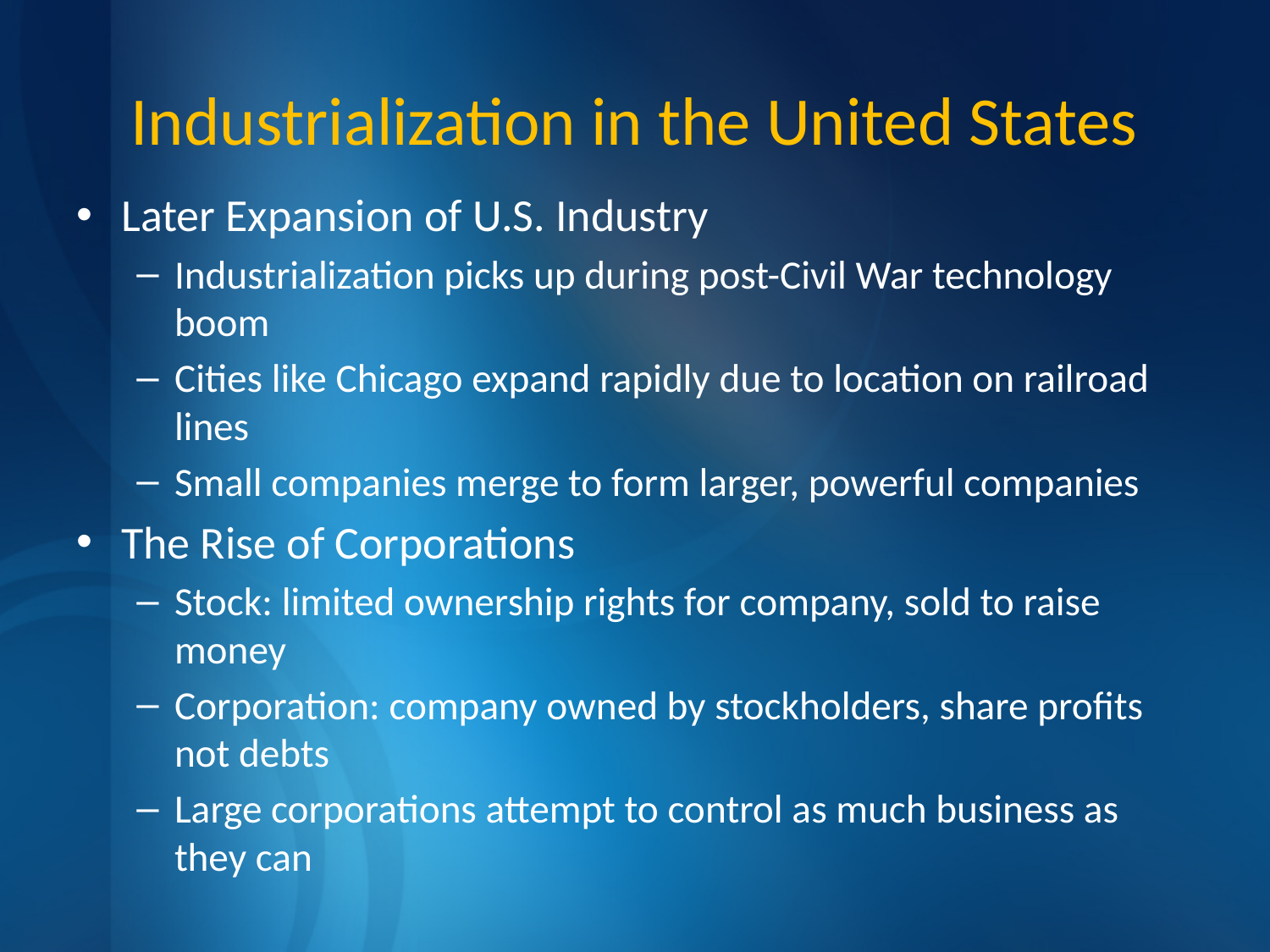

# Industrialization in the United States
Later Expansion of U.S. Industry
Industrialization picks up during post-Civil War technology boom
Cities like Chicago expand rapidly due to location on railroad lines
Small companies merge to form larger, powerful companies
The Rise of Corporations
Stock: limited ownership rights for company, sold to raise money
Corporation: company owned by stockholders, share profits not debts
Large corporations attempt to control as much business as they can